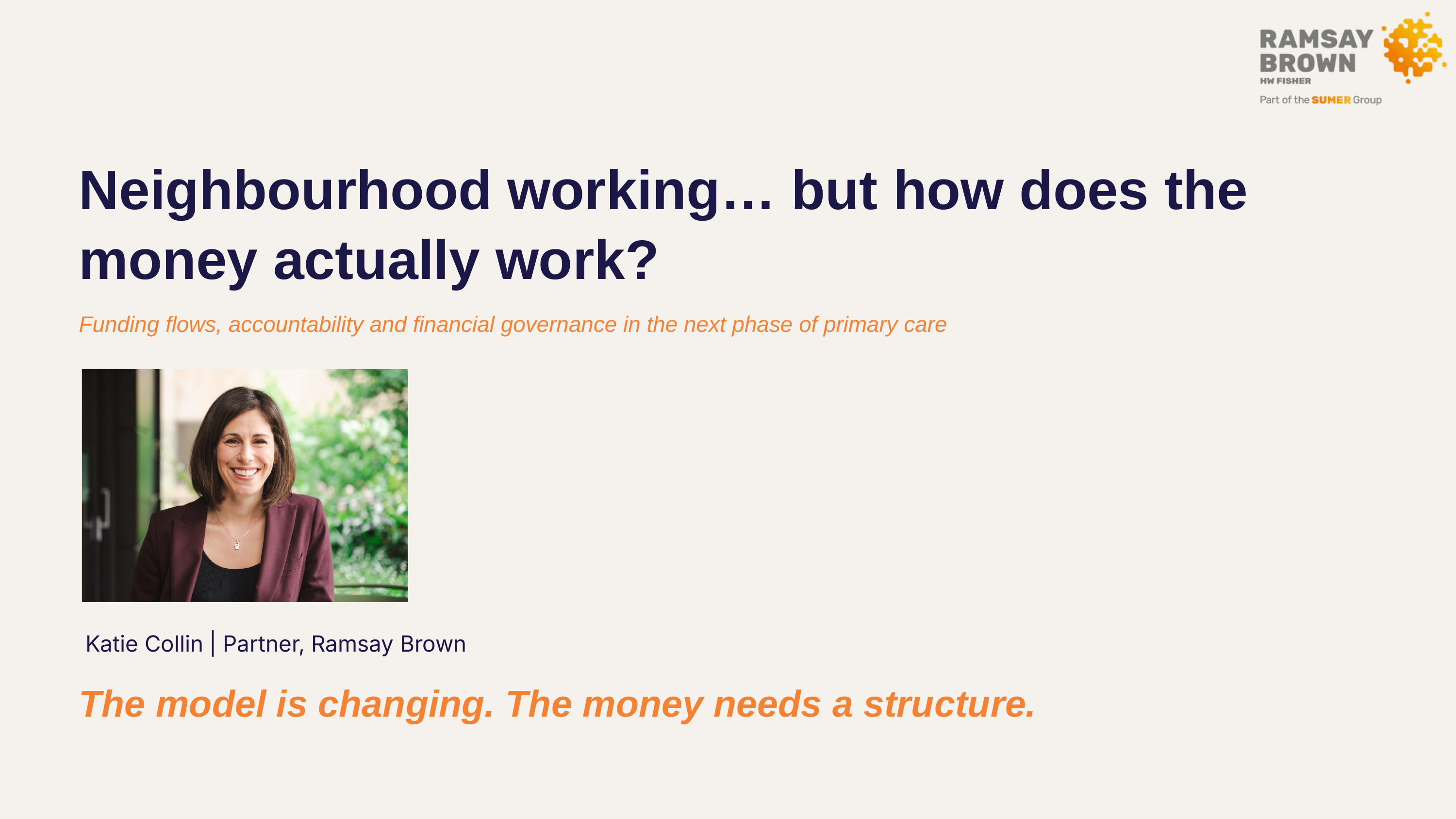

Neighbourhood working… but how does the money actually work?
Funding flows, accountability and financial governance in the next phase of primary care

Katie Collin | Partner, Ramsay Brown
The model is changing. The money needs a structure.